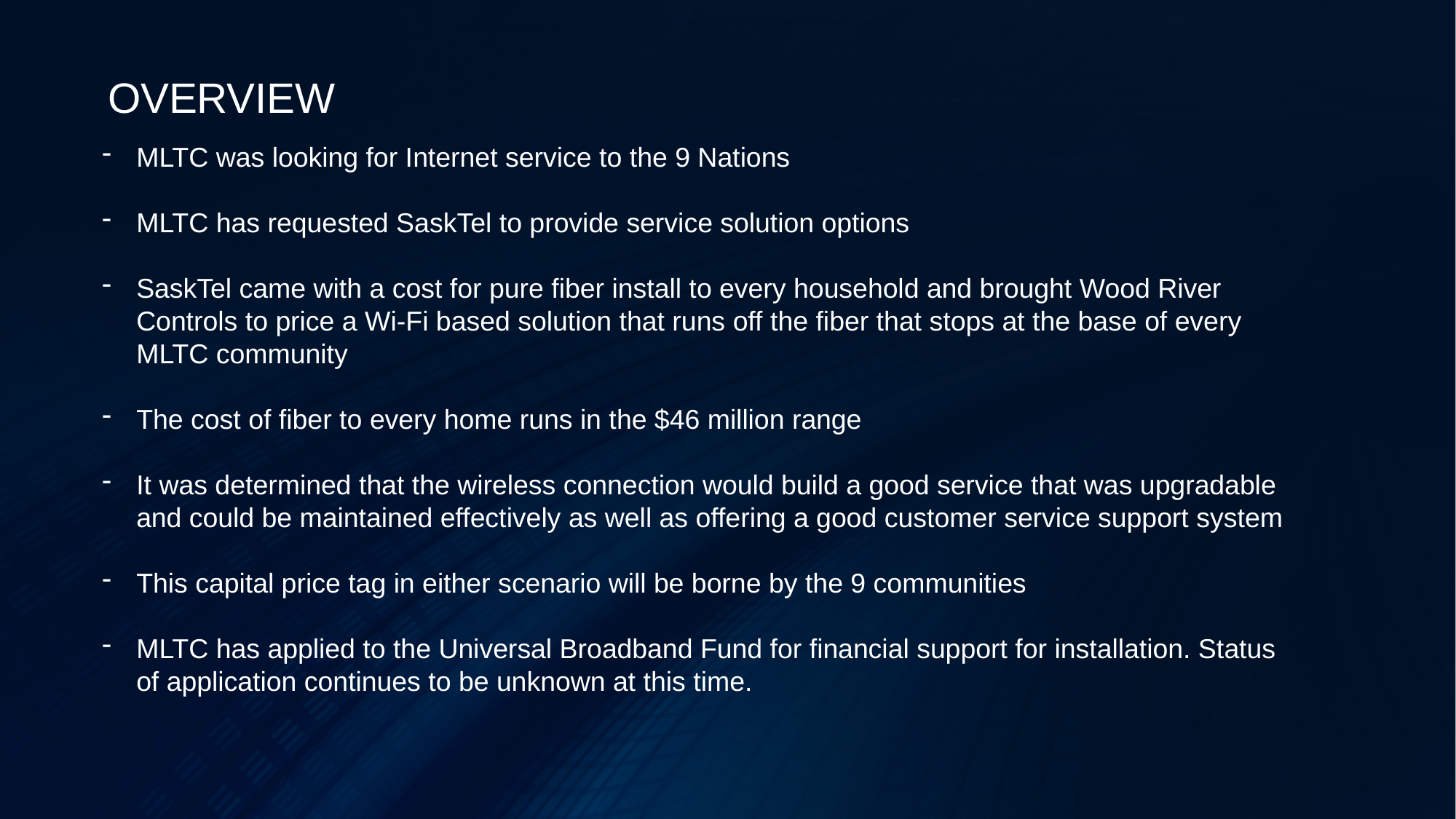

OVERVIEW
MLTC was looking for Internet service to the 9 Nations

MLTC has requested SaskTel to provide service solution options

SaskTel came with a cost for pure fiber install to every household and brought Wood River Controls to price a Wi-Fi based solution that runs off the fiber that stops at the base of every MLTC community

The cost of fiber to every home runs in the $46 million range

It was determined that the wireless connection would build a good service that was upgradable and could be maintained effectively as well as offering a good customer service support system

This capital price tag in either scenario will be borne by the 9 communities

MLTC has applied to the Universal Broadband Fund for financial support for installation. Status of application continues to be unknown at this time.